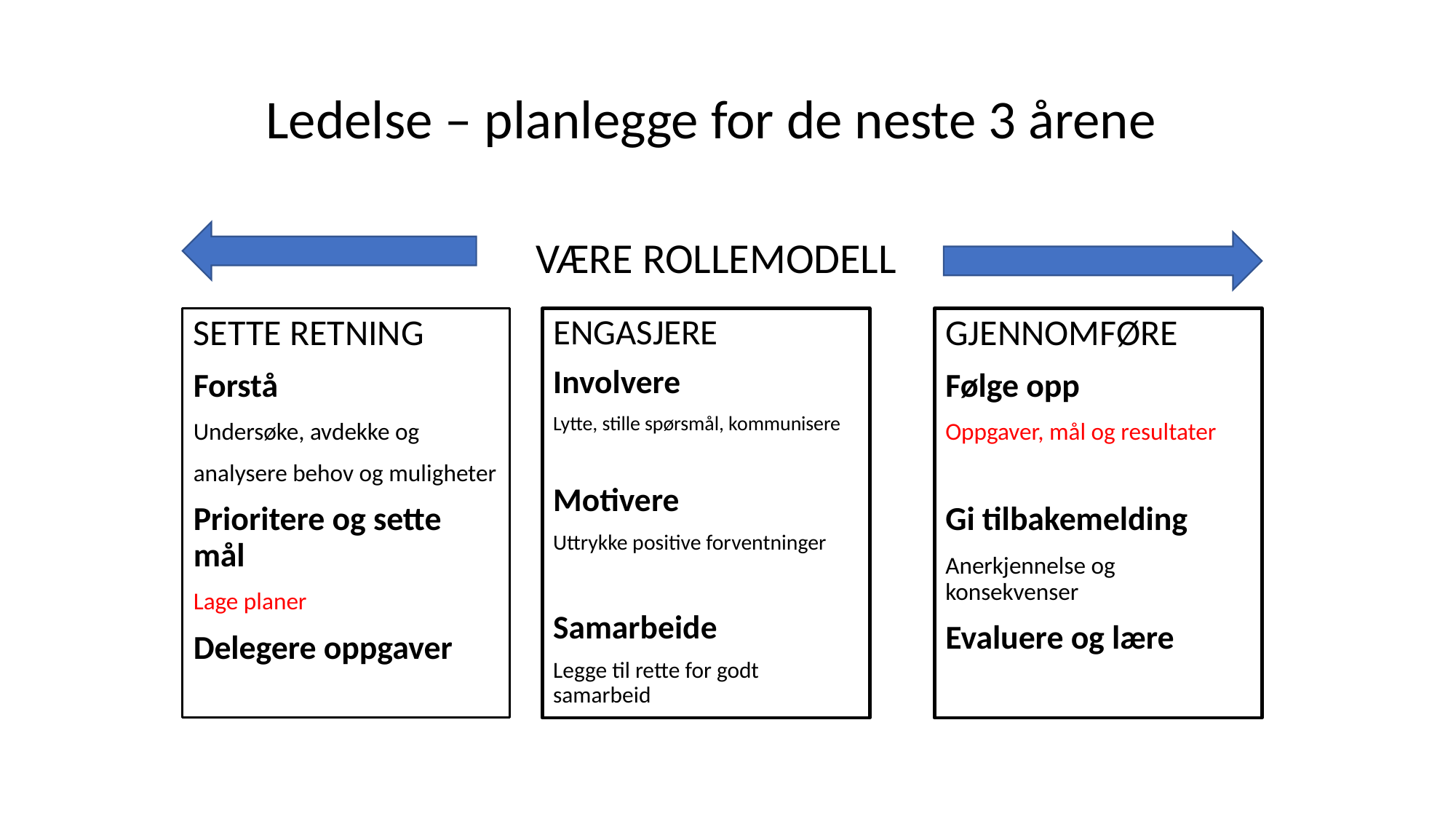

# Ledelse – planlegge for de neste 3 årene
VÆRE ROLLEMODELL

GJENNOMFØRE
Følge opp
Oppgaver, mål og resultater

Gi tilbakemelding
Anerkjennelse og konsekvenser
Evaluere og lære

SETTE RETNING
Forstå
Undersøke, avdekke og
analysere behov og muligheter
Prioritere og sette mål
Lage planer
Delegere oppgaver
ENGASJERE
Involvere
Lytte, stille spørsmål, kommunisere

Motivere
Uttrykke positive forventninger

Samarbeide
Legge til rette for godt samarbeid